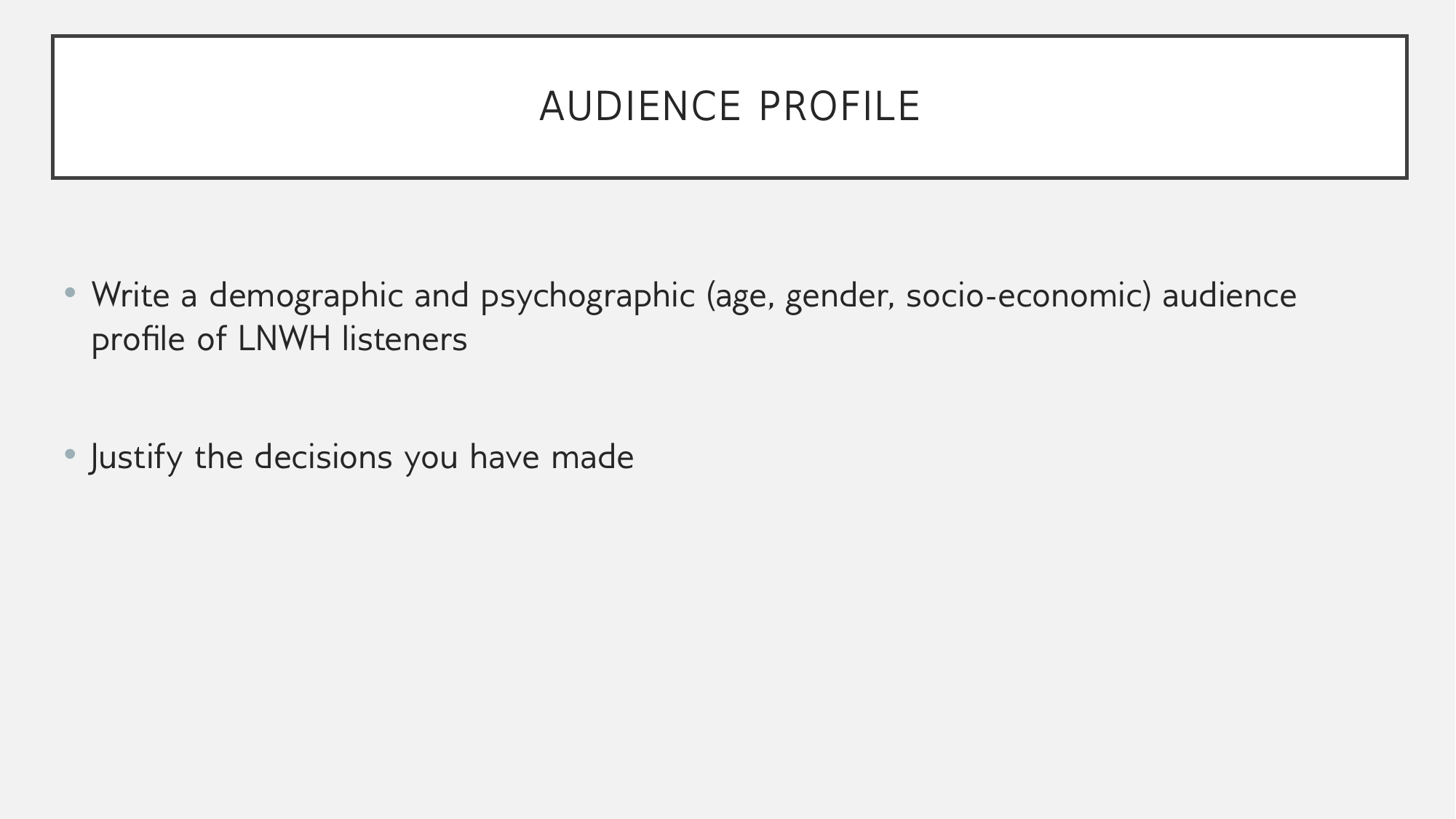

# Audience profile

Write a demographic and psychographic (age, gender, socio-economic) audience profile of LNWH listeners

Justify the decisions you have made